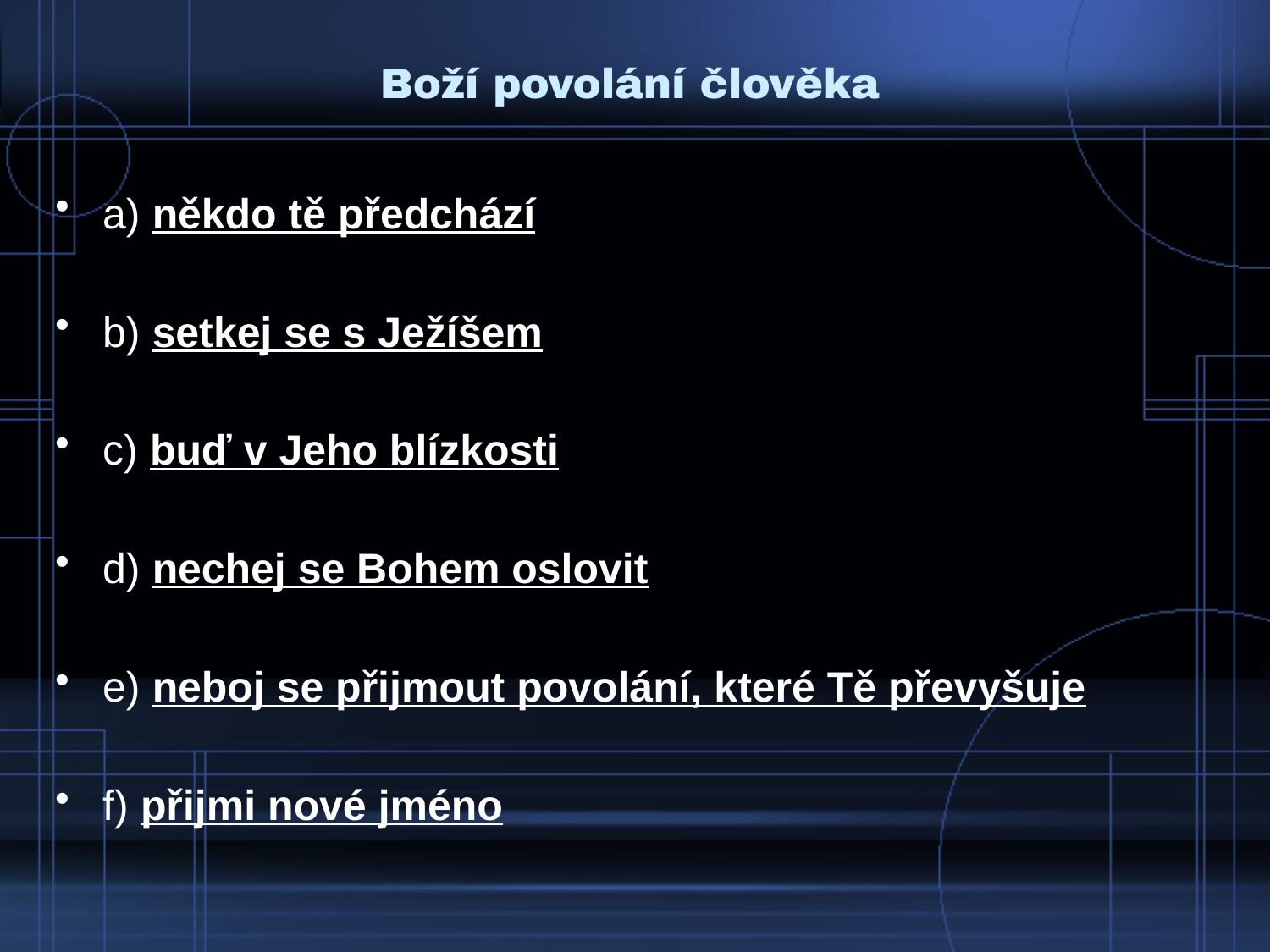

# Boží povolání člověka
a) někdo tě předchází

b) setkej se s Ježíšem

c) buď v Jeho blízkosti

d) nechej se Bohem oslovit

e) neboj se přijmout povolání, které Tě převyšuje

f) přijmi nové jméno